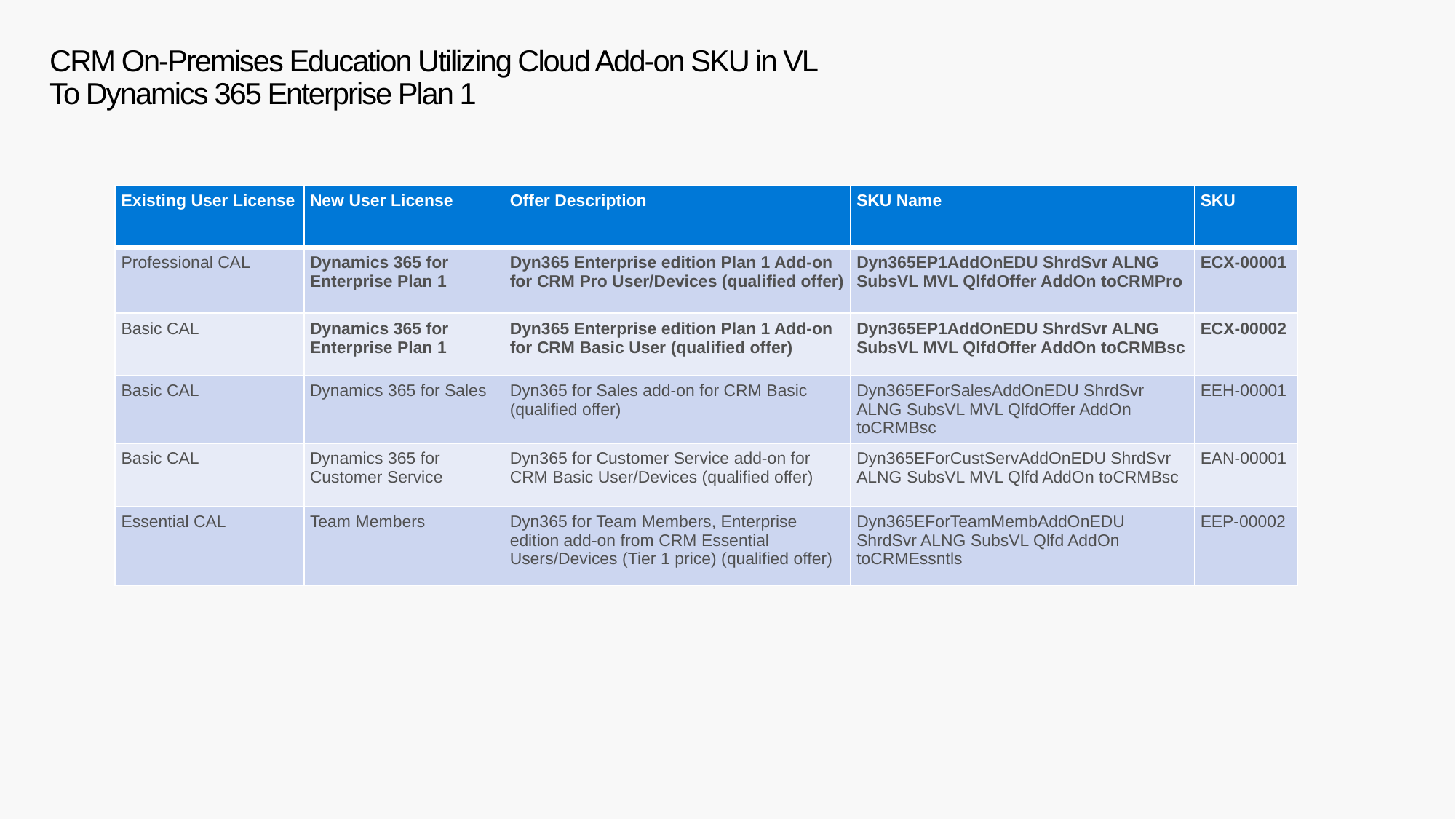

# CRM On-Premises Education Utilizing Cloud Add-on SKU in VL To Dynamics 365 Enterprise Plan 1
| Existing User License | New User License | Offer Description | SKU Name | SKU |
| --- | --- | --- | --- | --- |
| Professional CAL | Dynamics 365 for Enterprise Plan 1 | Dyn365 Enterprise edition Plan 1 Add-on for CRM Pro User/Devices (qualified offer) | Dyn365EP1AddOnEDU ShrdSvr ALNG SubsVL MVL QlfdOffer AddOn toCRMPro | ECX-00001 |
| Basic CAL | Dynamics 365 for Enterprise Plan 1 | Dyn365 Enterprise edition Plan 1 Add-on for CRM Basic User (qualified offer) | Dyn365EP1AddOnEDU ShrdSvr ALNG SubsVL MVL QlfdOffer AddOn toCRMBsc | ECX-00002 |
| Basic CAL | Dynamics 365 for Sales | Dyn365 for Sales add-on for CRM Basic (qualified offer) | Dyn365EForSalesAddOnEDU ShrdSvr ALNG SubsVL MVL QlfdOffer AddOn toCRMBsc | EEH-00001 |
| Basic CAL | Dynamics 365 for Customer Service | Dyn365 for Customer Service add-on for CRM Basic User/Devices (qualified offer) | Dyn365EForCustServAddOnEDU ShrdSvr ALNG SubsVL MVL Qlfd AddOn toCRMBsc | EAN-00001 |
| Essential CAL | Team Members | Dyn365 for Team Members, Enterprise edition add-on from CRM Essential Users/Devices (Tier 1 price) (qualified offer) | Dyn365EForTeamMembAddOnEDU ShrdSvr ALNG SubsVL Qlfd AddOn toCRMEssntls | EEP-00002 |